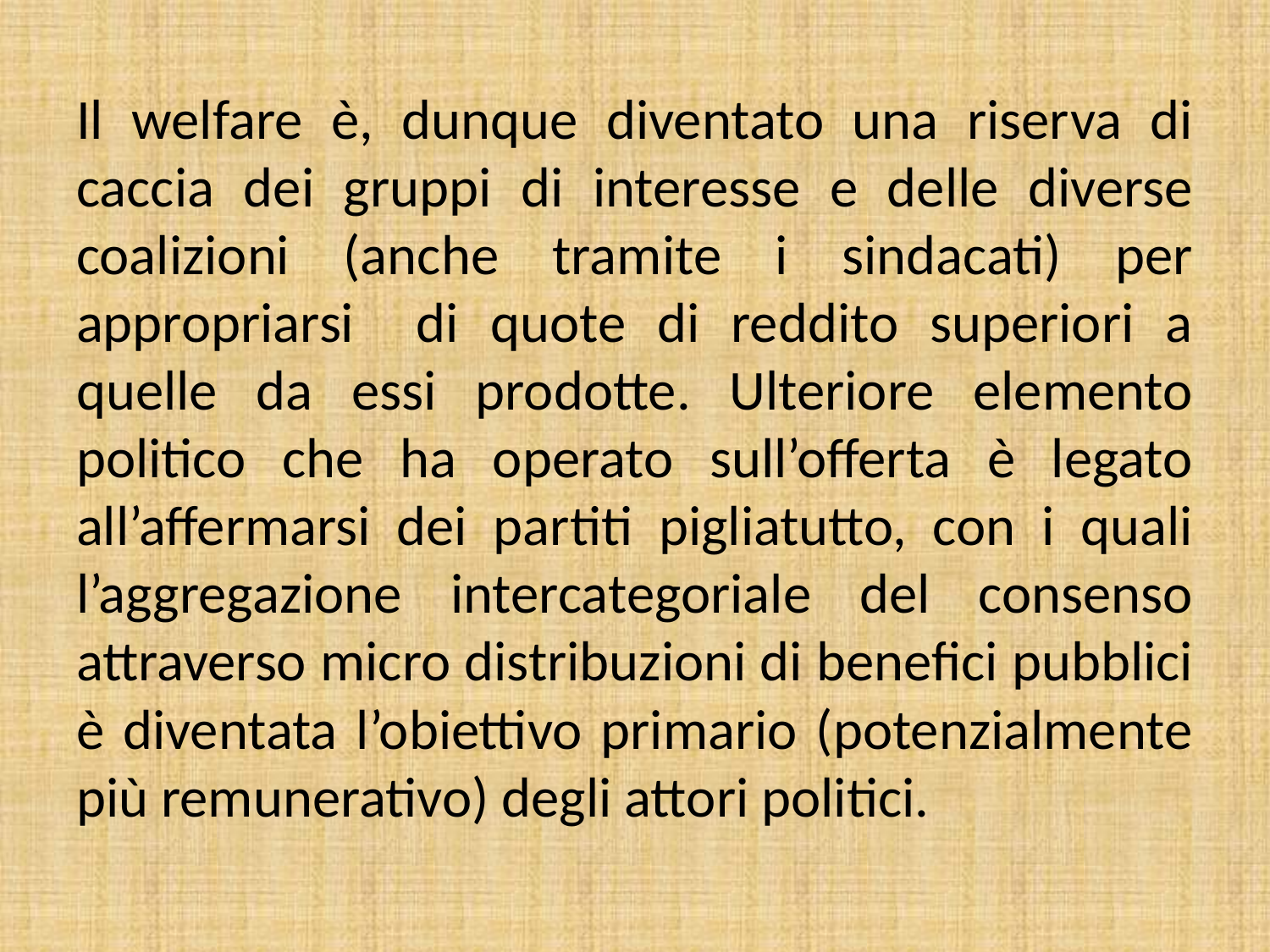

Il welfare è, dunque diventato una riserva di caccia dei gruppi di interesse e delle diverse coalizioni (anche tramite i sindacati) per appropriarsi  di quote di reddito superiori a quelle da essi prodotte. Ulteriore elemento politico che ha operato sull’offerta è legato all’affermarsi dei partiti pigliatutto, con i quali l’aggregazione intercategoriale del consenso attraverso micro distribuzioni di benefici pubblici è diventata l’obiettivo primario (potenzialmente più remunerativo) degli attori politici.